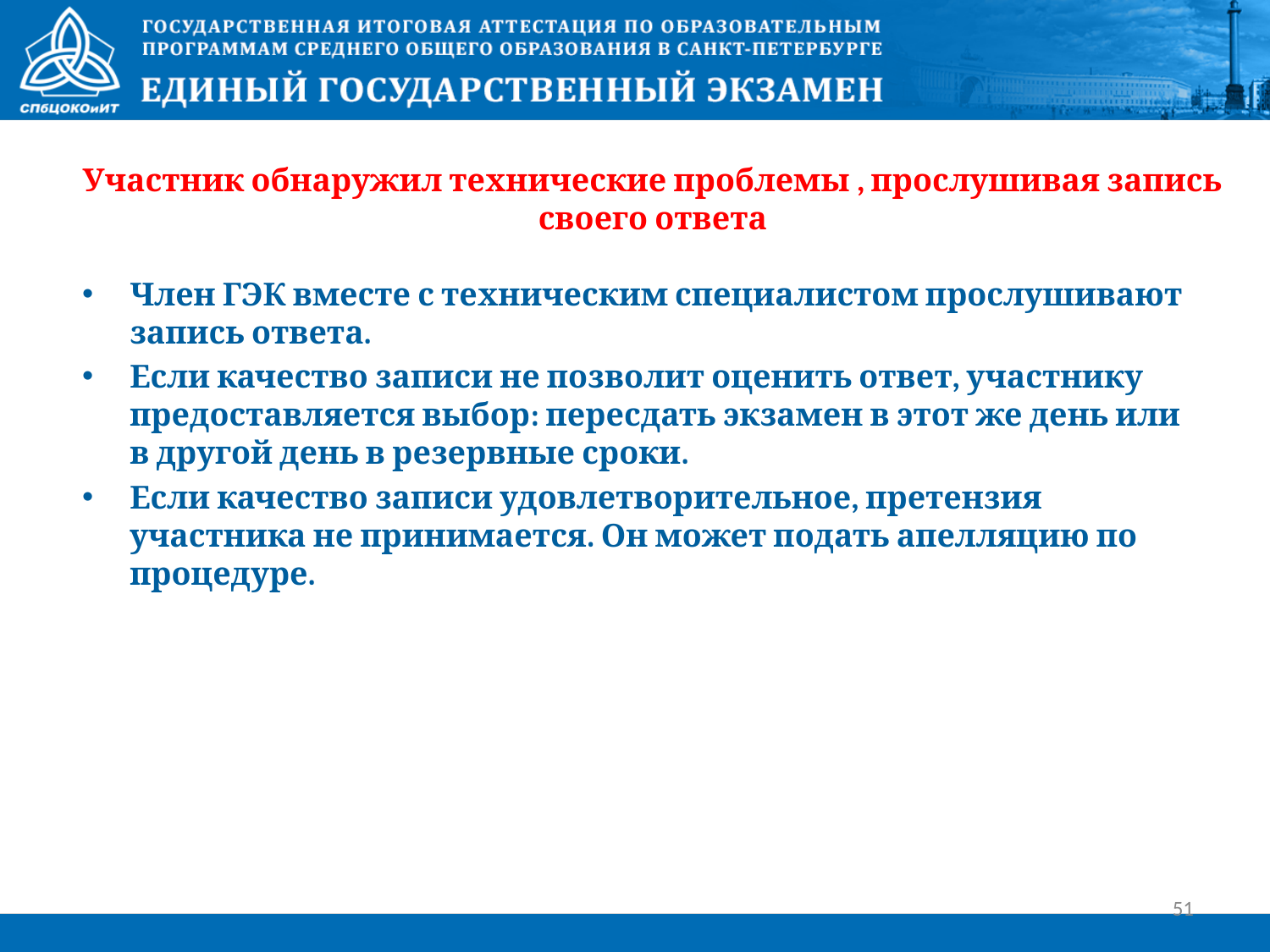

Участник обнаружил технические проблемы , прослушивая запись своего ответа
Член ГЭК вместе с техническим специалистом прослушивают запись ответа.
Если качество записи не позволит оценить ответ, участнику предоставляется выбор: пересдать экзамен в этот же день или в другой день в резервные сроки.
Если качество записи удовлетворительное, претензия участника не принимается. Он может подать апелляцию по процедуре.

51